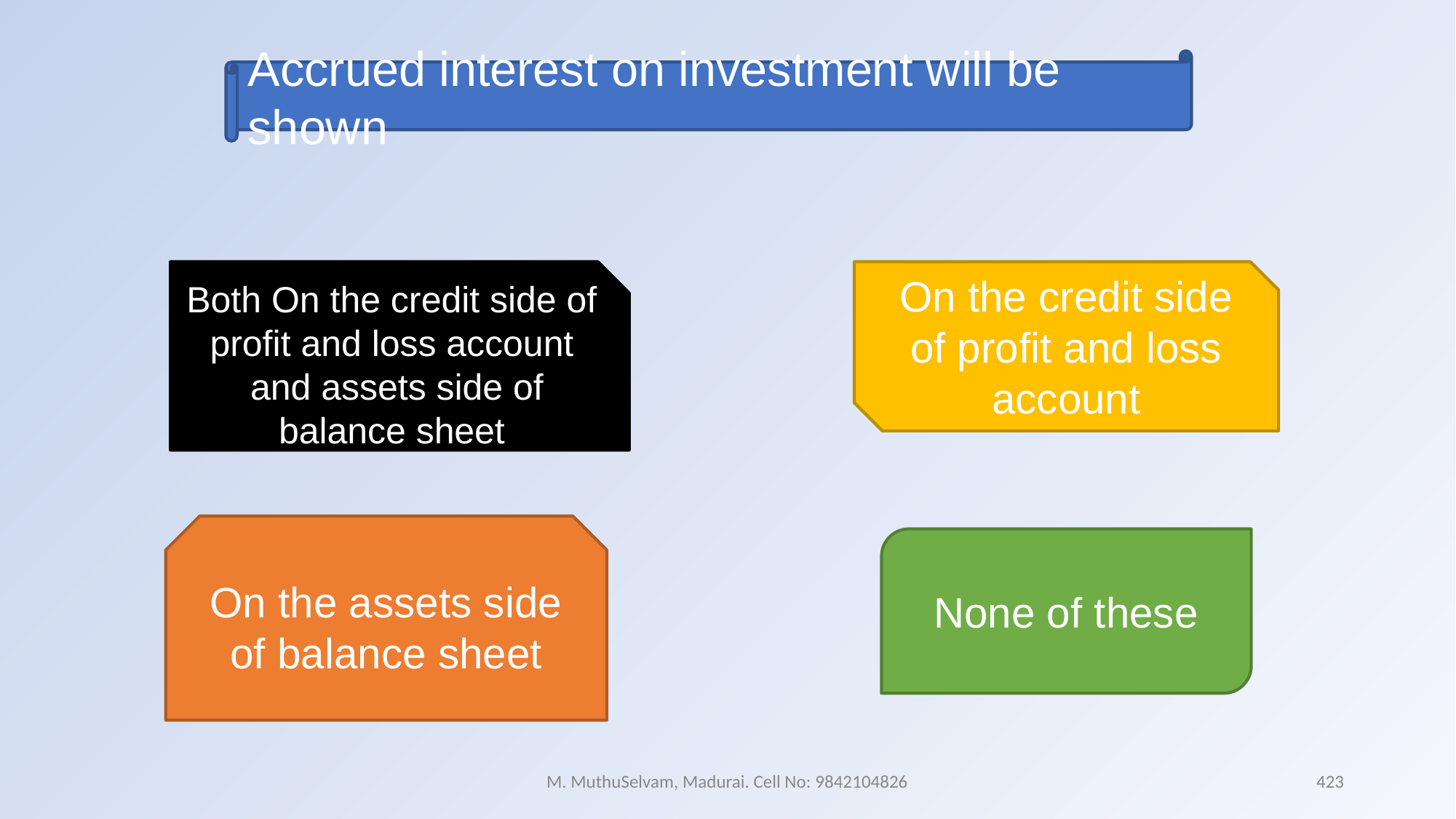

Accrued interest on investment will be shown
Both On the credit side of profit and loss account
 and assets side of balance sheet
On the credit side of profit and loss account
On the assets side of balance sheet
None of these
M. MuthuSelvam, Madurai. Cell No: 9842104826
423